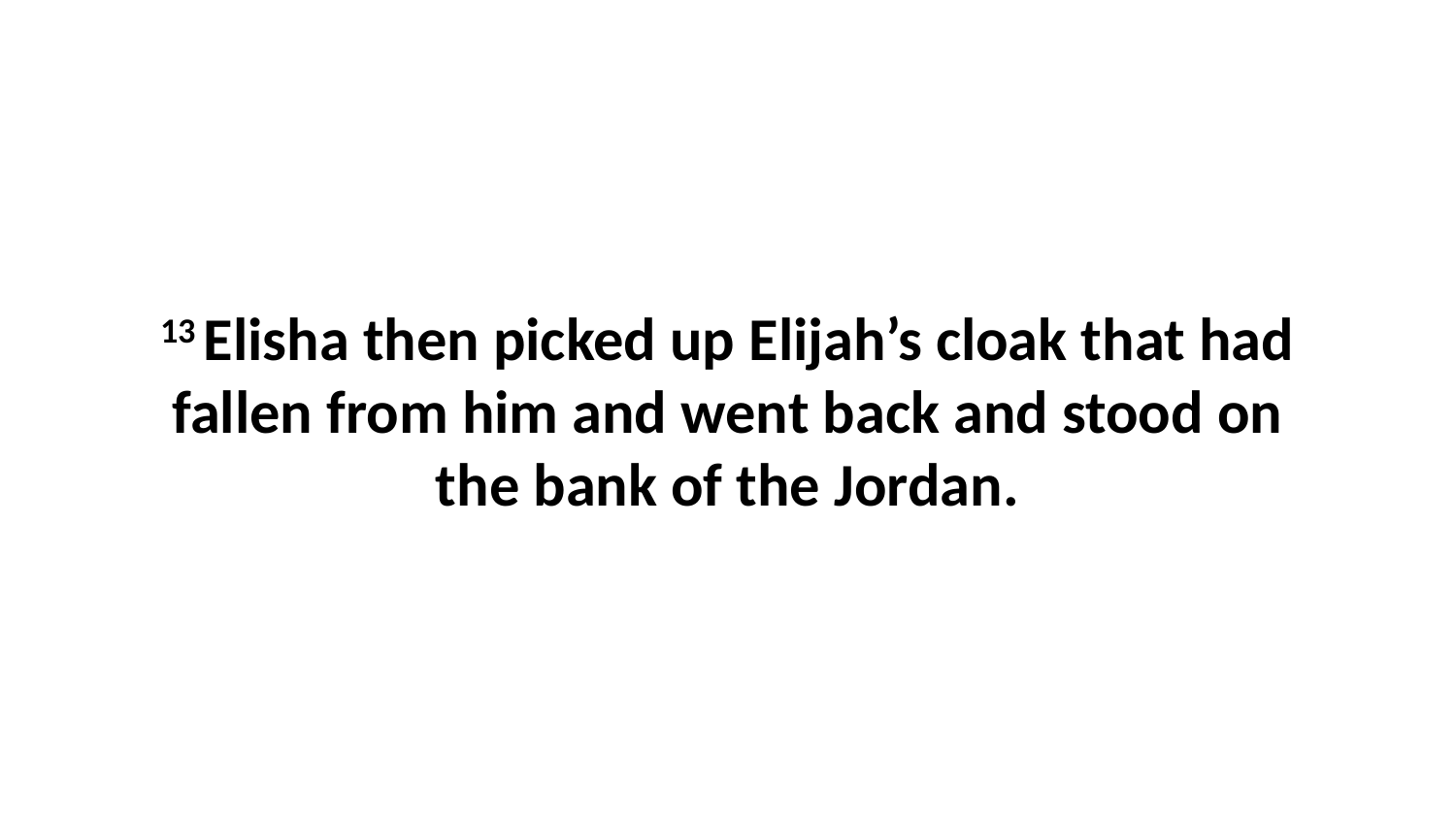

13 Elisha then picked up Elijah’s cloak that had fallen from him and went back and stood on the bank of the Jordan.